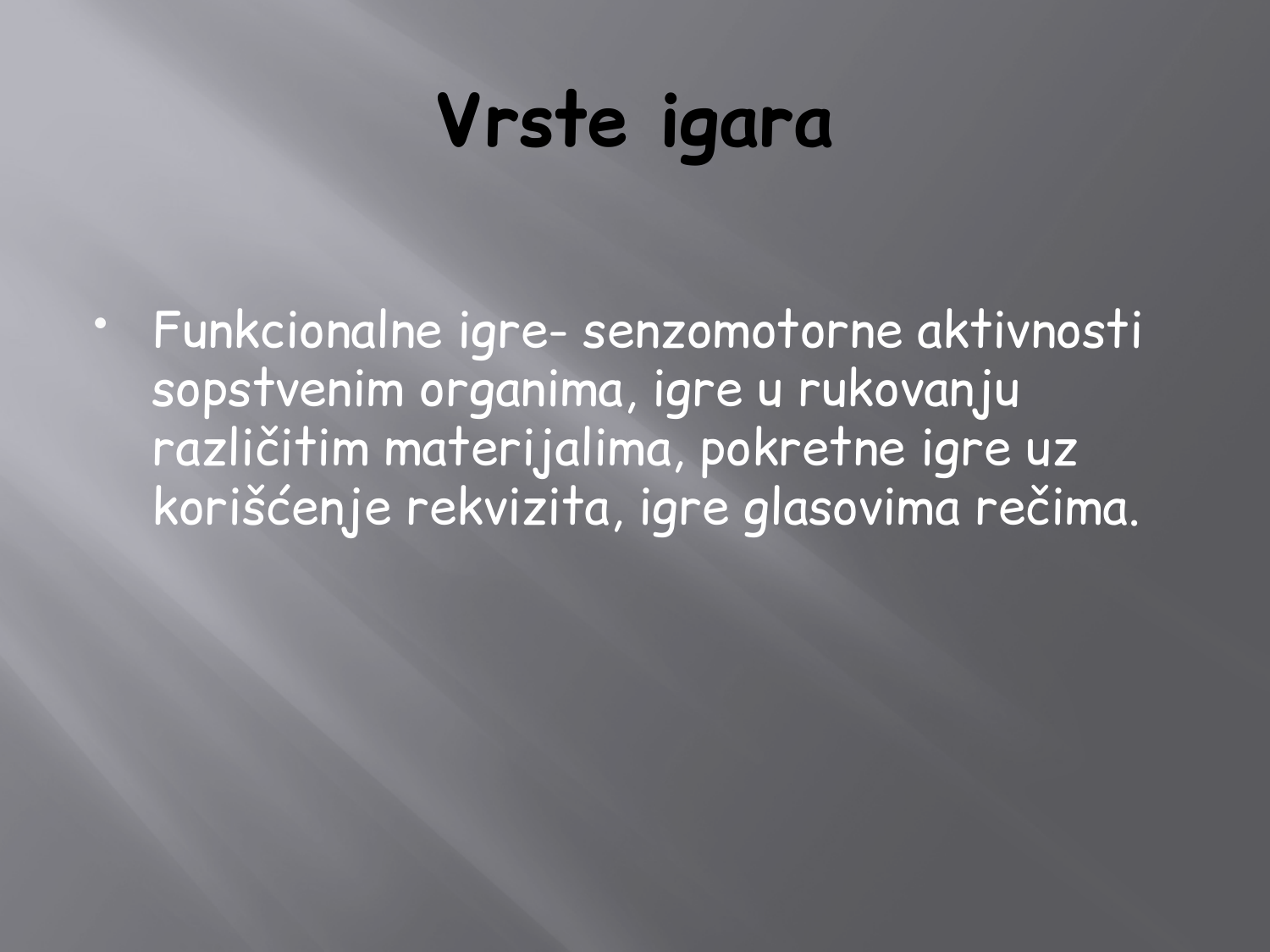

# Vrste igara

Funkcionalne igre- senzomotorne aktivnosti sopstvenim organima, igre u rukovanju različitim materijalima, pokretne igre uz korišćenje rekvizita, igre glasovima rečima.